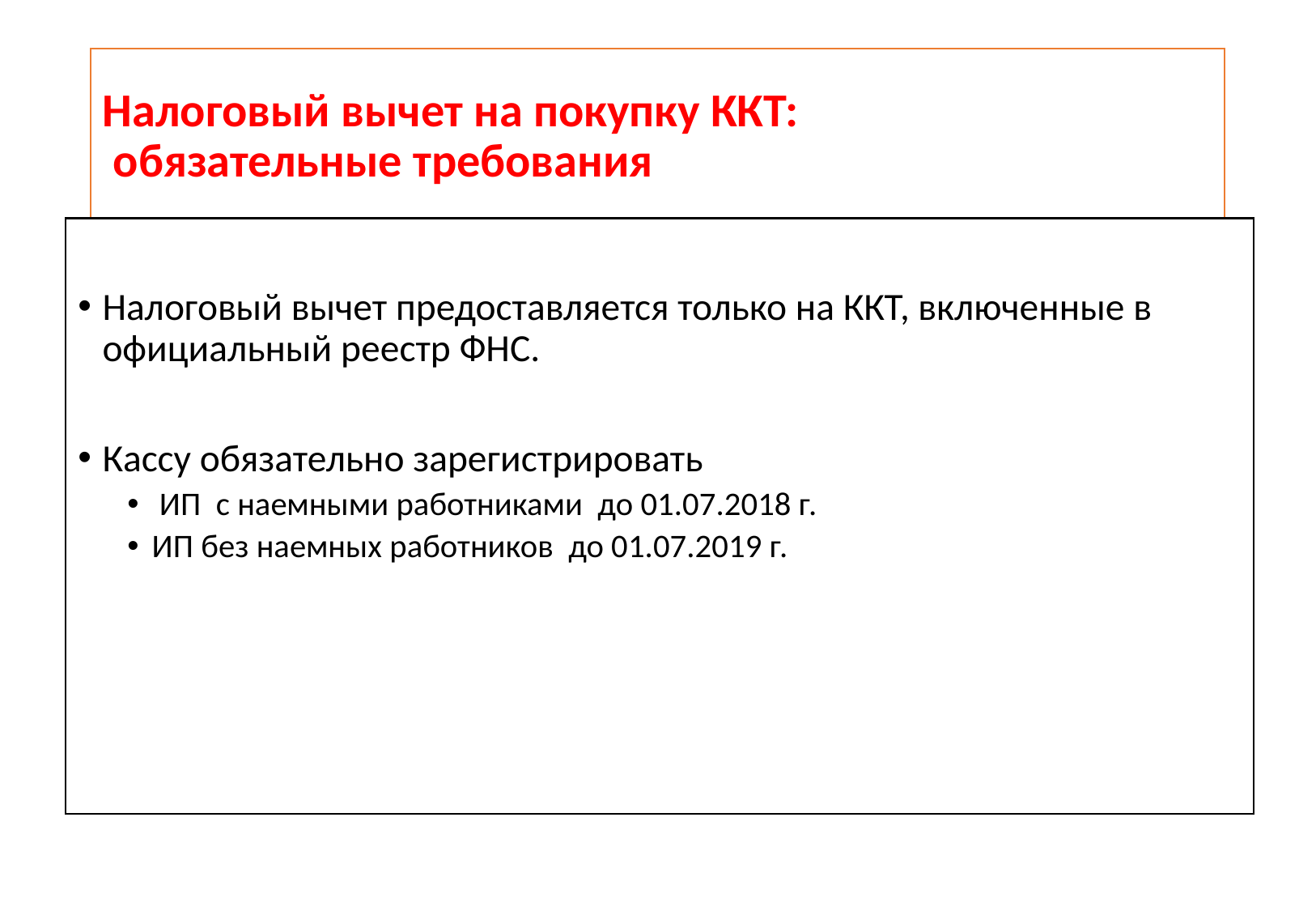

# Налоговый вычет на покупку ККТ: обязательные требования

Налоговый вычет предоставляется только на ККТ, включенные в официальный реестр ФНС.

Кассу обязательно зарегистрировать
 ИП  с наемными работниками  до 01.07.2018 г.
ИП без наемных работников  до 01.07.2019 г.